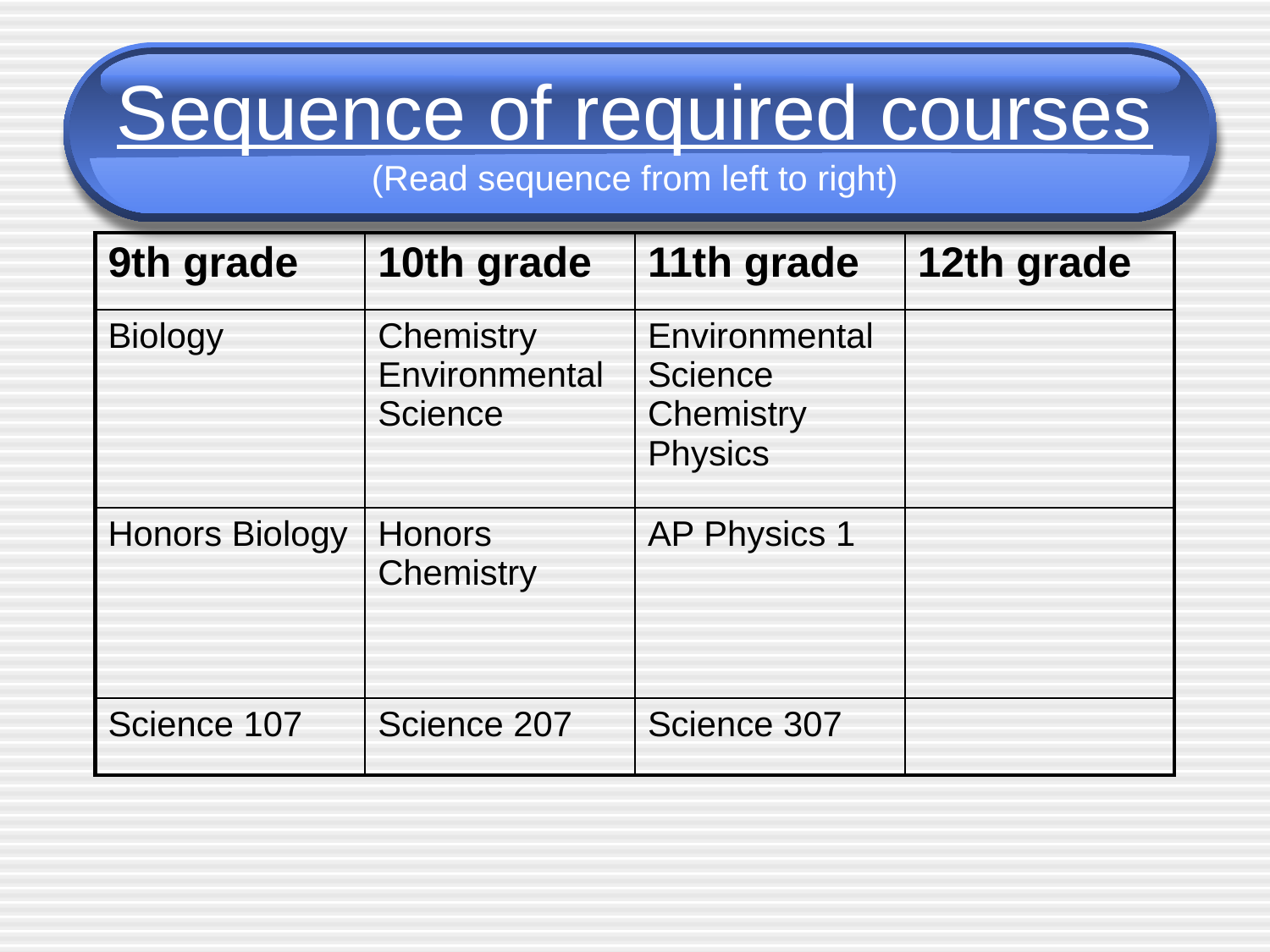

# Sequence of required courses (Read sequence from left to right)
| 9th grade | 10th grade | 11th grade | 12th grade |
| --- | --- | --- | --- |
| Biology | Chemistry Environmental Science | Environmental Science Chemistry Physics |  |
| Honors Biology | Honors Chemistry | AP Physics 1 |  |
| Science 107 | Science 207 | Science 307 |  |